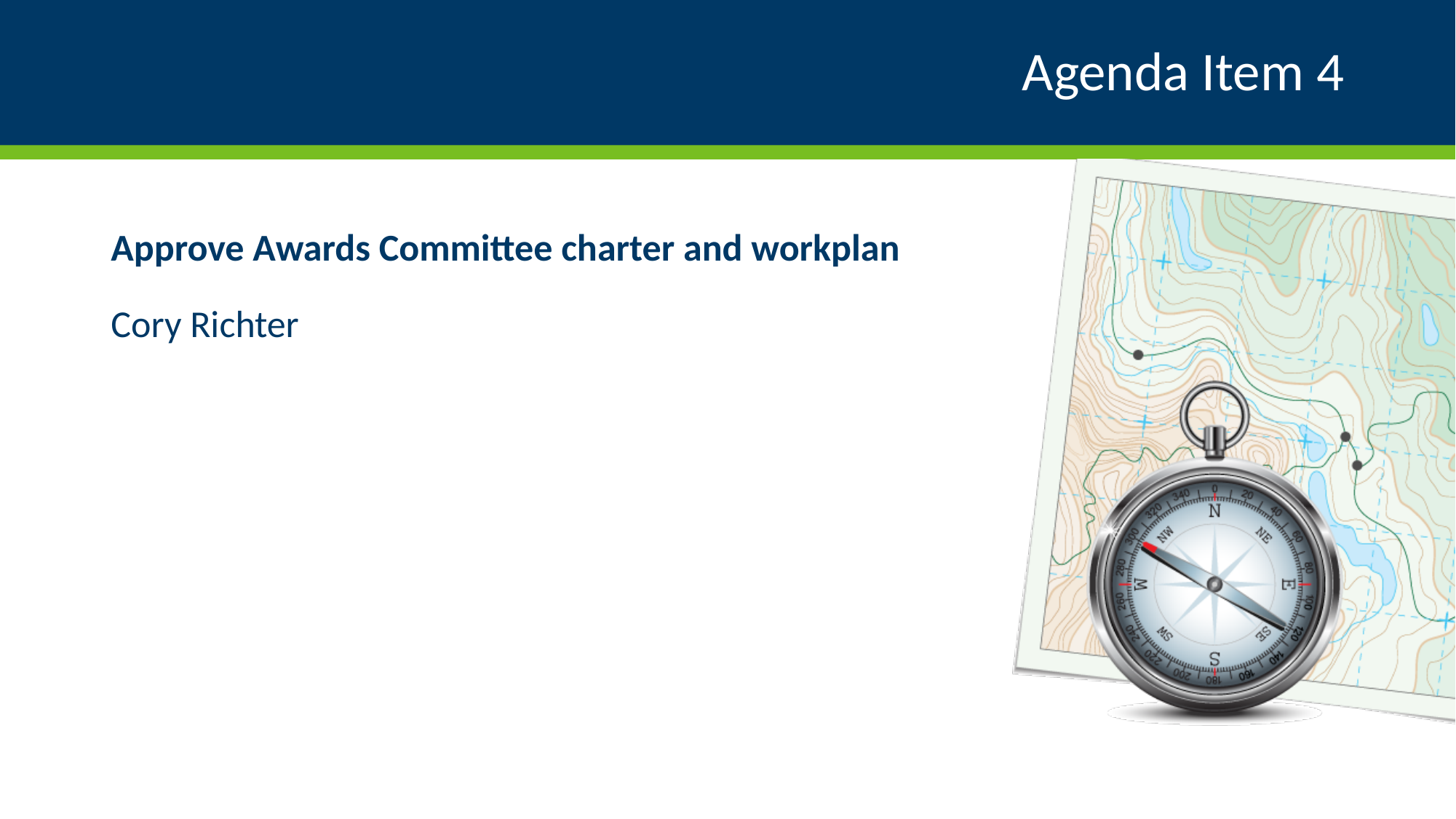

# Agenda Item 4
Approve Awards Committee charter and workplan
Cory Richter